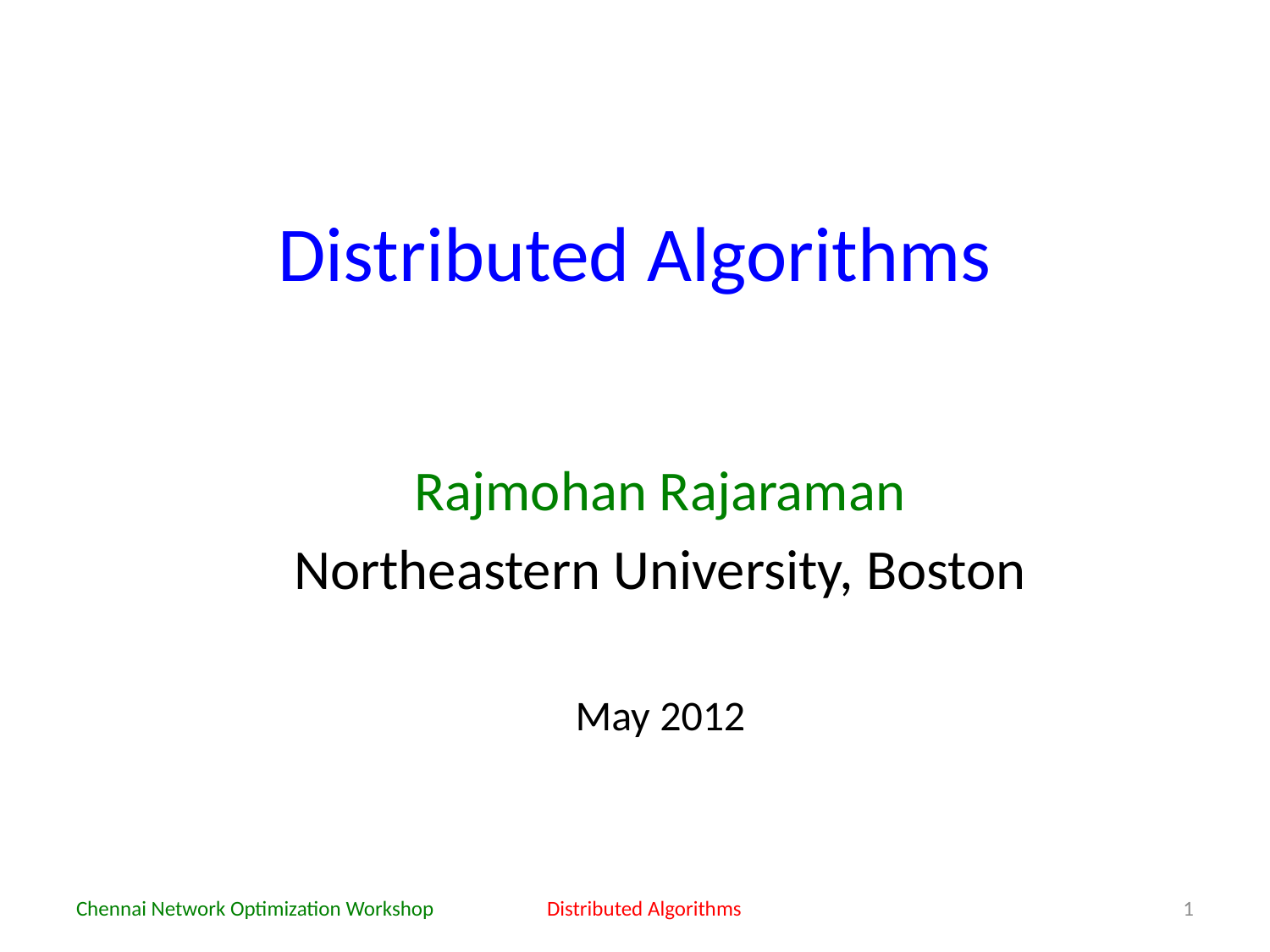

# Distributed Algorithms

Rajmohan Rajaraman
Northeastern University, Boston

May 2012

Chennai Network Optimization Workshop
Distributed Algorithms
1